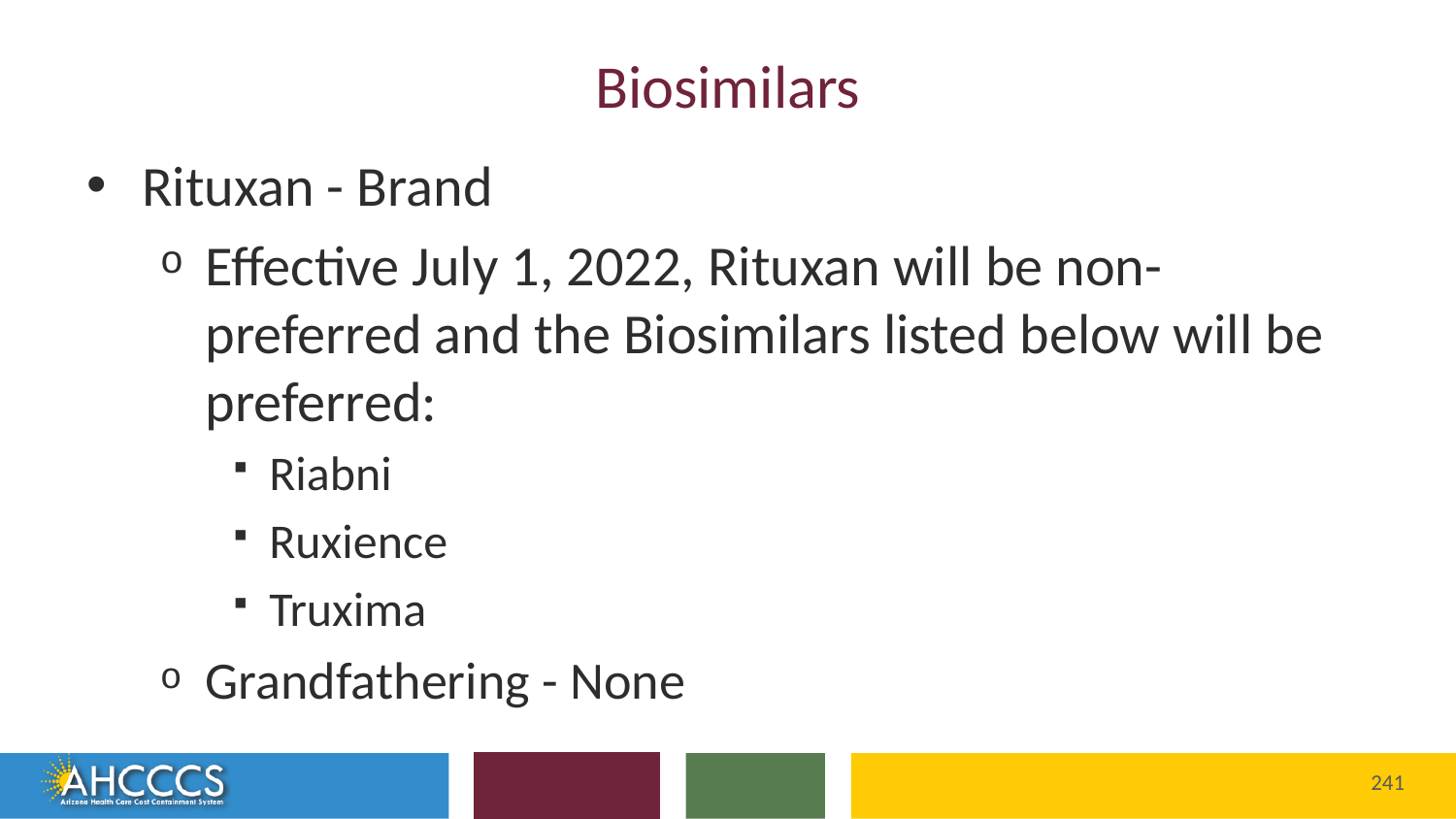

# Biosimilars
Rituxan - Brand
Effective July 1, 2022, Rituxan will be non-preferred and the Biosimilars listed below will be preferred:
Riabni
Ruxience
Truxima
Grandfathering - None